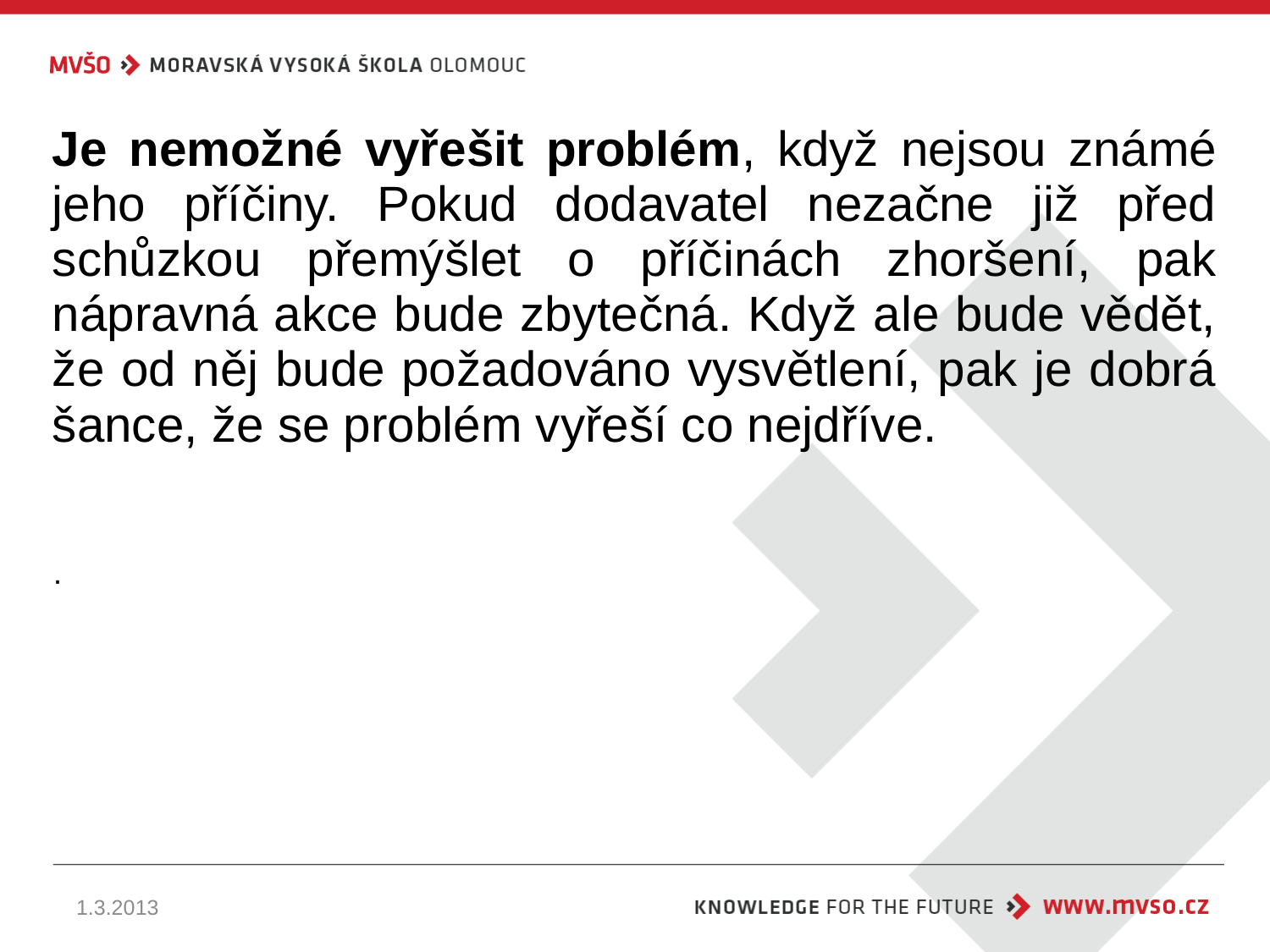

Je nemožné vyřešit problém, když nejsou známé jeho příčiny. Pokud dodavatel nezačne již před schůzkou přemýšlet o příčinách zhoršení, pak nápravná akce bude zbytečná. Když ale bude vědět, že od něj bude požadováno vysvětlení, pak je dobrá šance, že se problém vyřeší co nejdříve.

·
1.3.2013